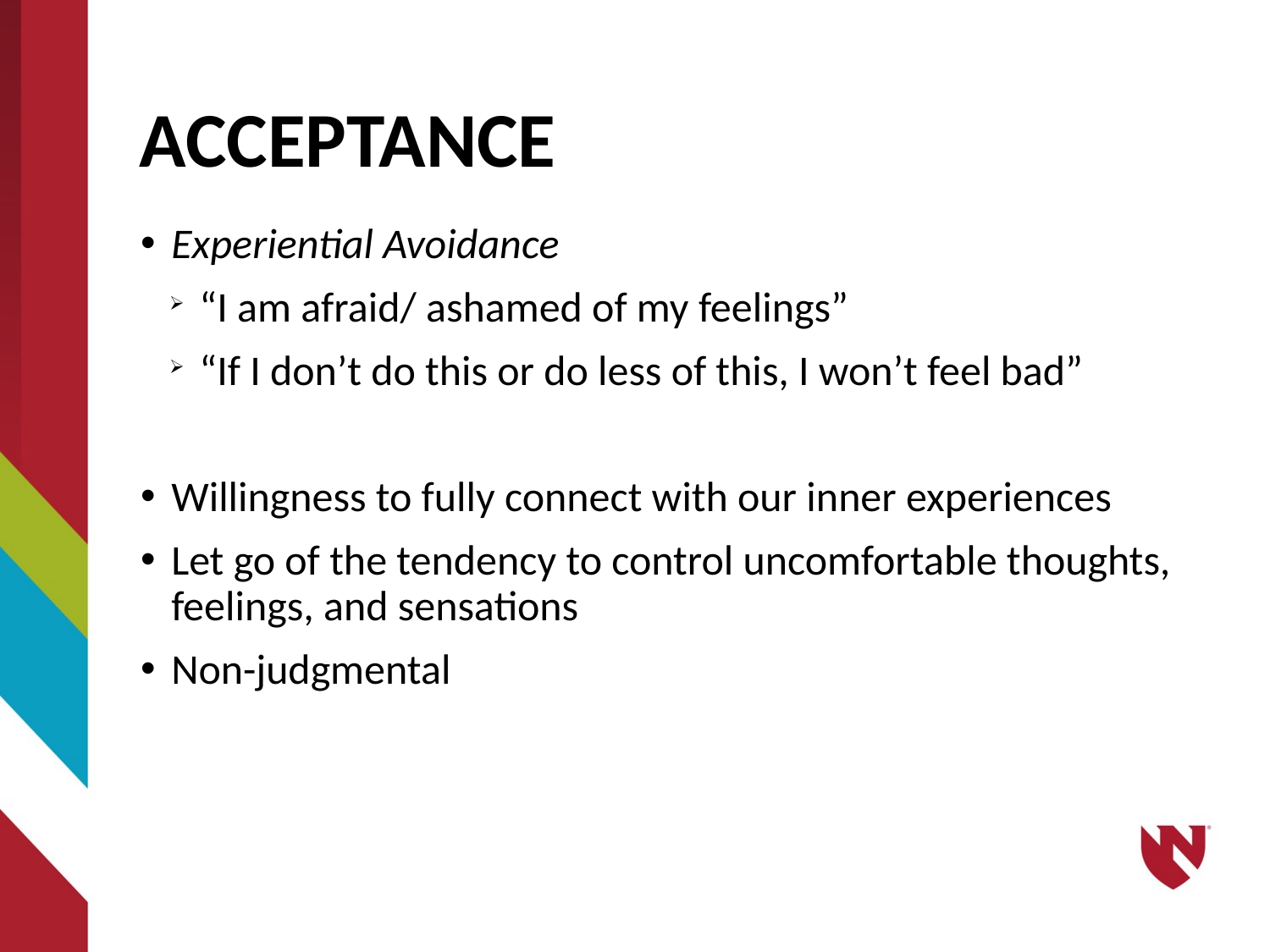

ACCEPTANCE
Experiential Avoidance
“I am afraid/ ashamed of my feelings”
“If I don’t do this or do less of this, I won’t feel bad”

Willingness to fully connect with our inner experiences
Let go of the tendency to control uncomfortable thoughts, feelings, and sensations
Non-judgmental